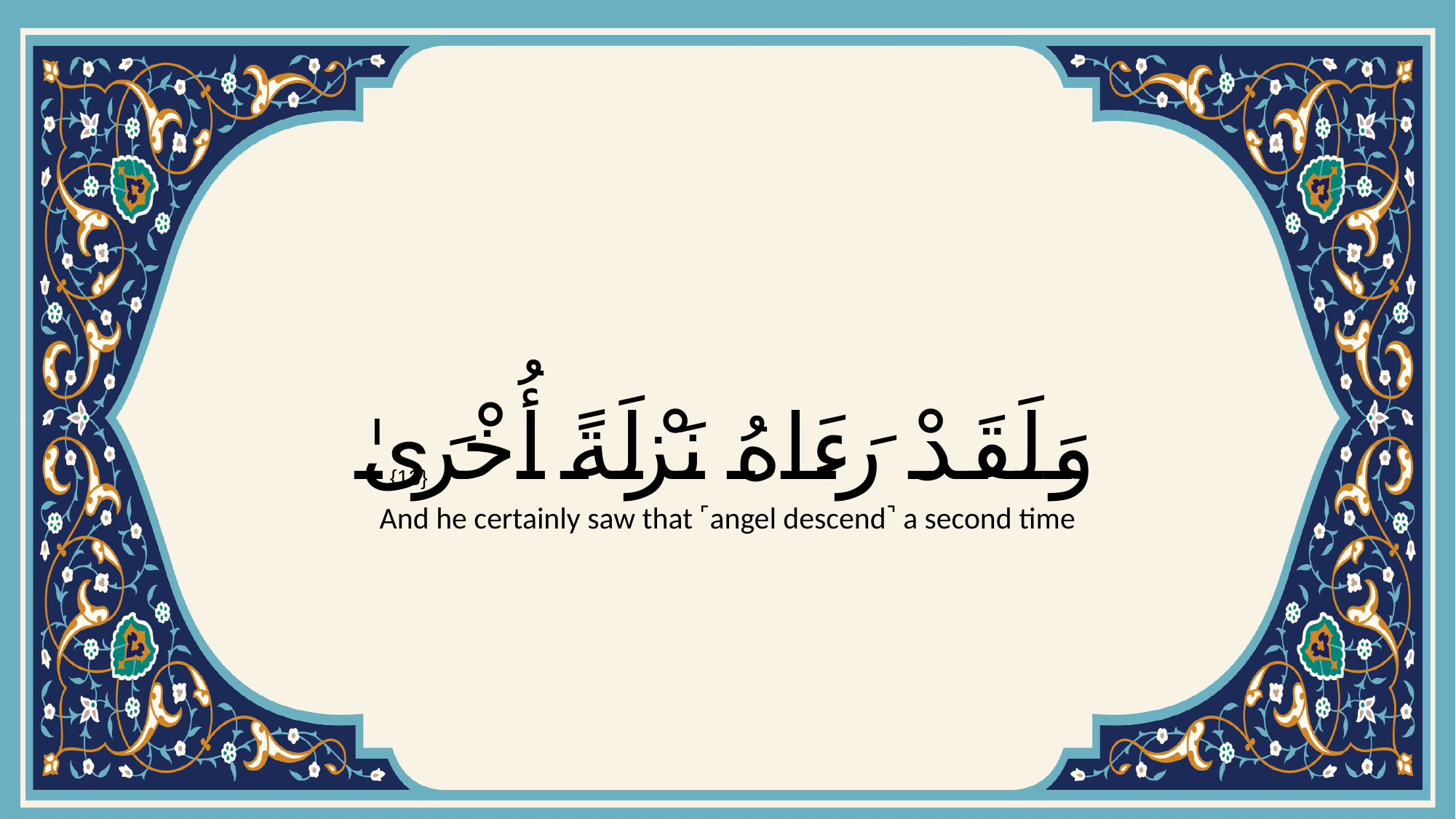

# وَلَقَدْ رَءَاهُ نَزْلَةً أُخْرَىٰ
{13}
And he certainly saw that ˹angel descend˺ a second time